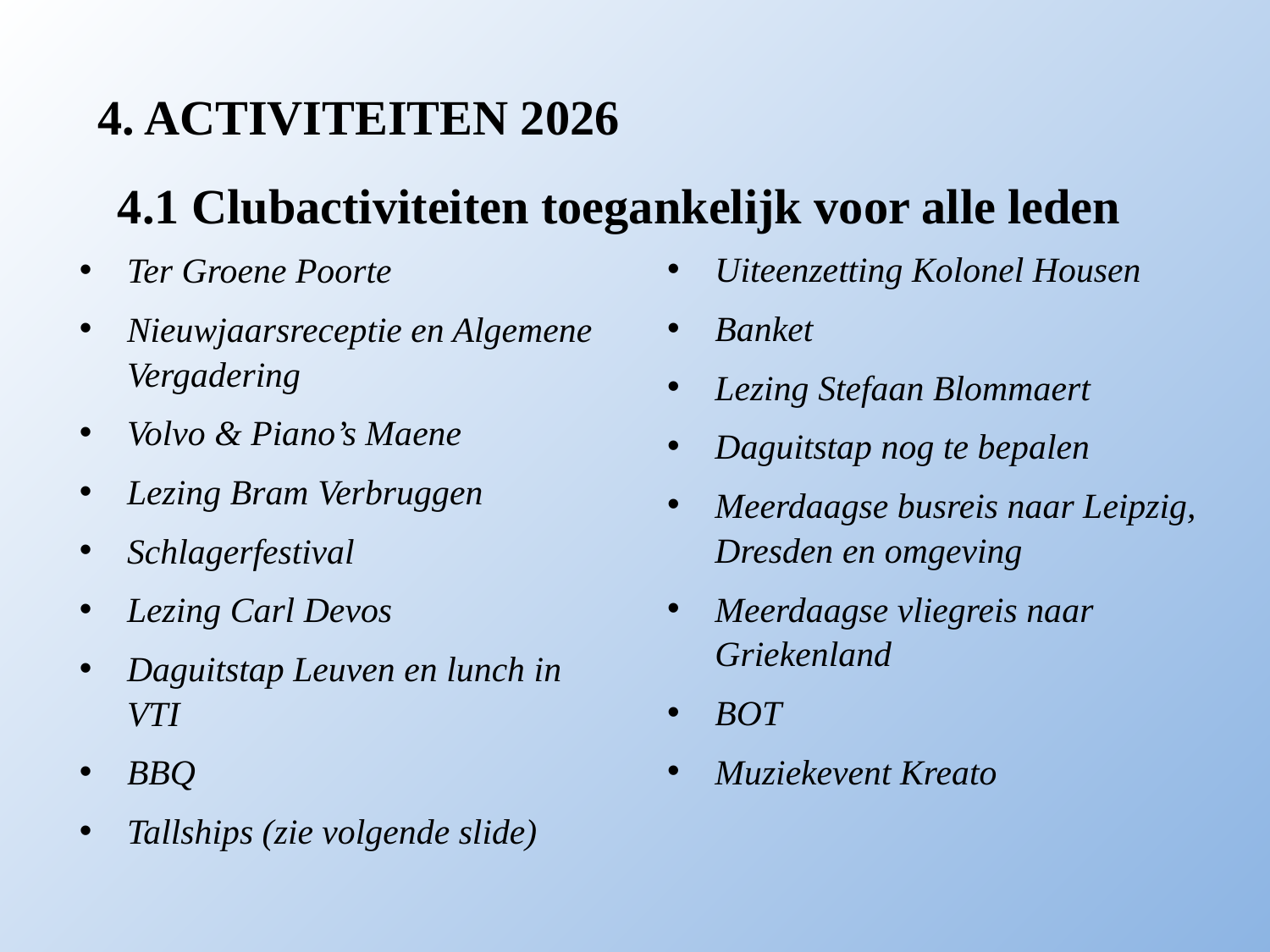

4. ACTIVITEITEN 2026

4.1 Clubactiviteiten toegankelijk voor alle leden

Uiteenzetting Kolonel Housen
Banket
Lezing Stefaan Blommaert
Daguitstap nog te bepalen
Meerdaagse busreis naar Leipzig, Dresden en omgeving
Meerdaagse vliegreis naar Griekenland
BOT
Muziekevent Kreato
Ter Groene Poorte
Nieuwjaarsreceptie en Algemene Vergadering
Volvo & Piano’s Maene
Lezing Bram Verbruggen
Schlagerfestival
Lezing Carl Devos
Daguitstap Leuven en lunch in VTI
BBQ
Tallships (zie volgende slide)